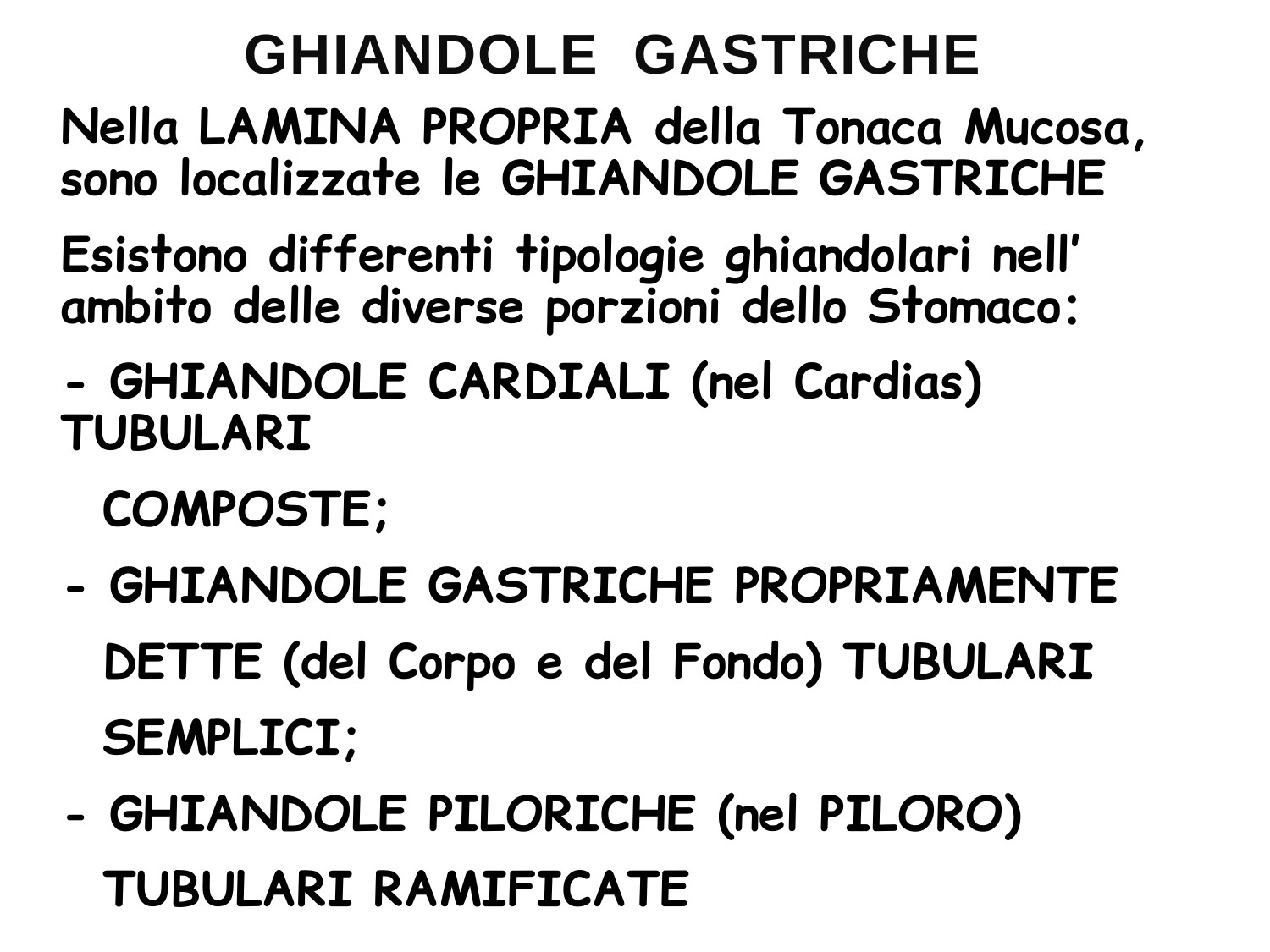

# GHIANDOLE  GASTRICHE
Nella LAMINA PROPRIA della Tonaca Mucosa, sono localizzate le GHIANDOLE GASTRICHE
Esistono differenti tipologie ghiandolari nell’ ambito delle diverse porzioni dello Stomaco:
- GHIANDOLE CARDIALI (nel Cardias) TUBULARI
  COMPOSTE;
- GHIANDOLE GASTRICHE PROPRIAMENTE
  DETTE (del Corpo e del Fondo) TUBULARI
  SEMPLICI;
- GHIANDOLE PILORICHE (nel PILORO)
  TUBULARI RAMIFICATE